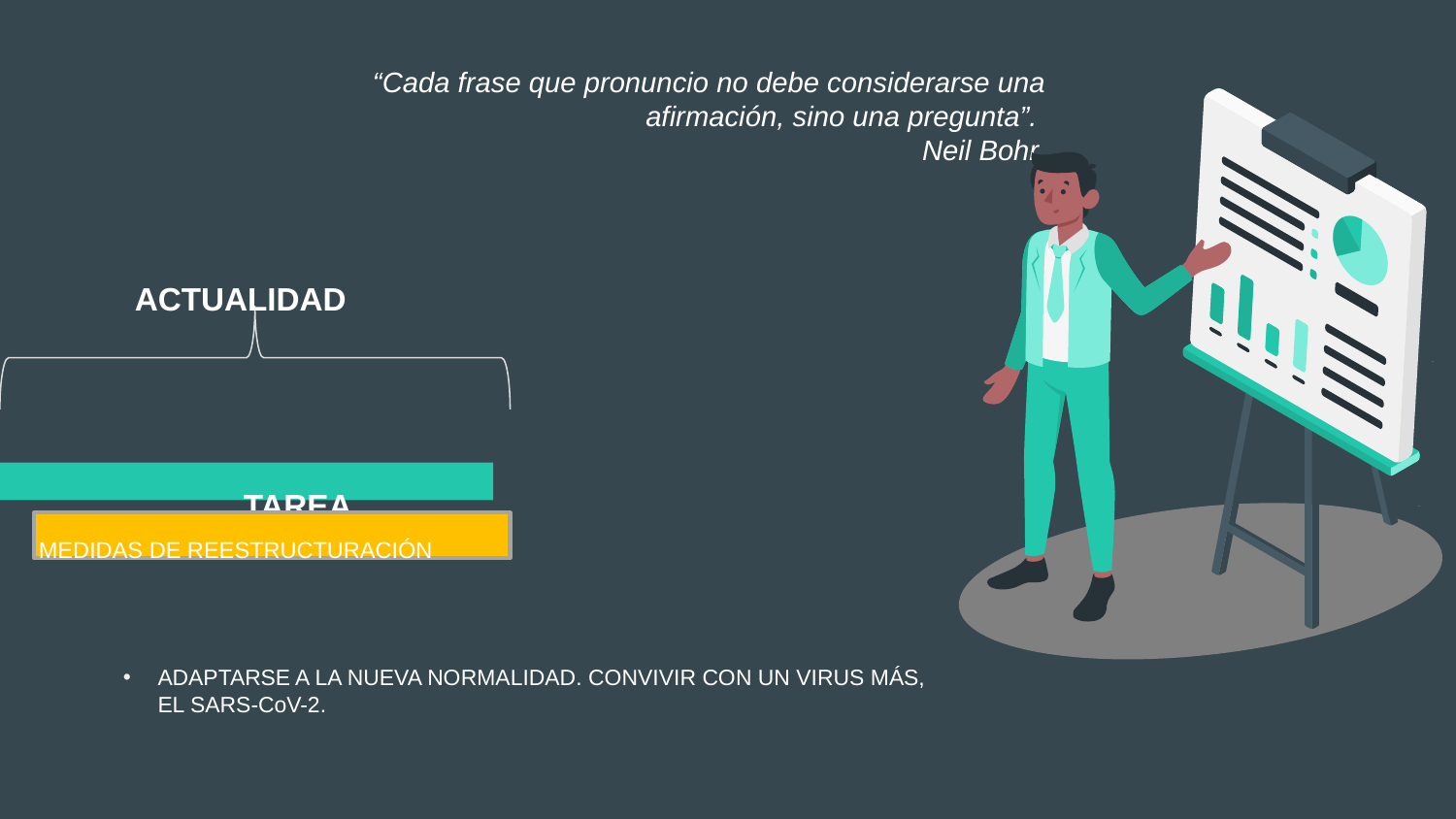

“Cada frase que pronuncio no debe considerarse una afirmación, sino una pregunta”.
Neil Bohr.

ACTUALIDAD

TAREA

MEDIDAS DE REESTRUCTURACIÓN

ADAPTARSE A LA NUEVA NORMALIDAD. CONVIVIR CON UN VIRUS MÁS, EL SARS-CoV-2.